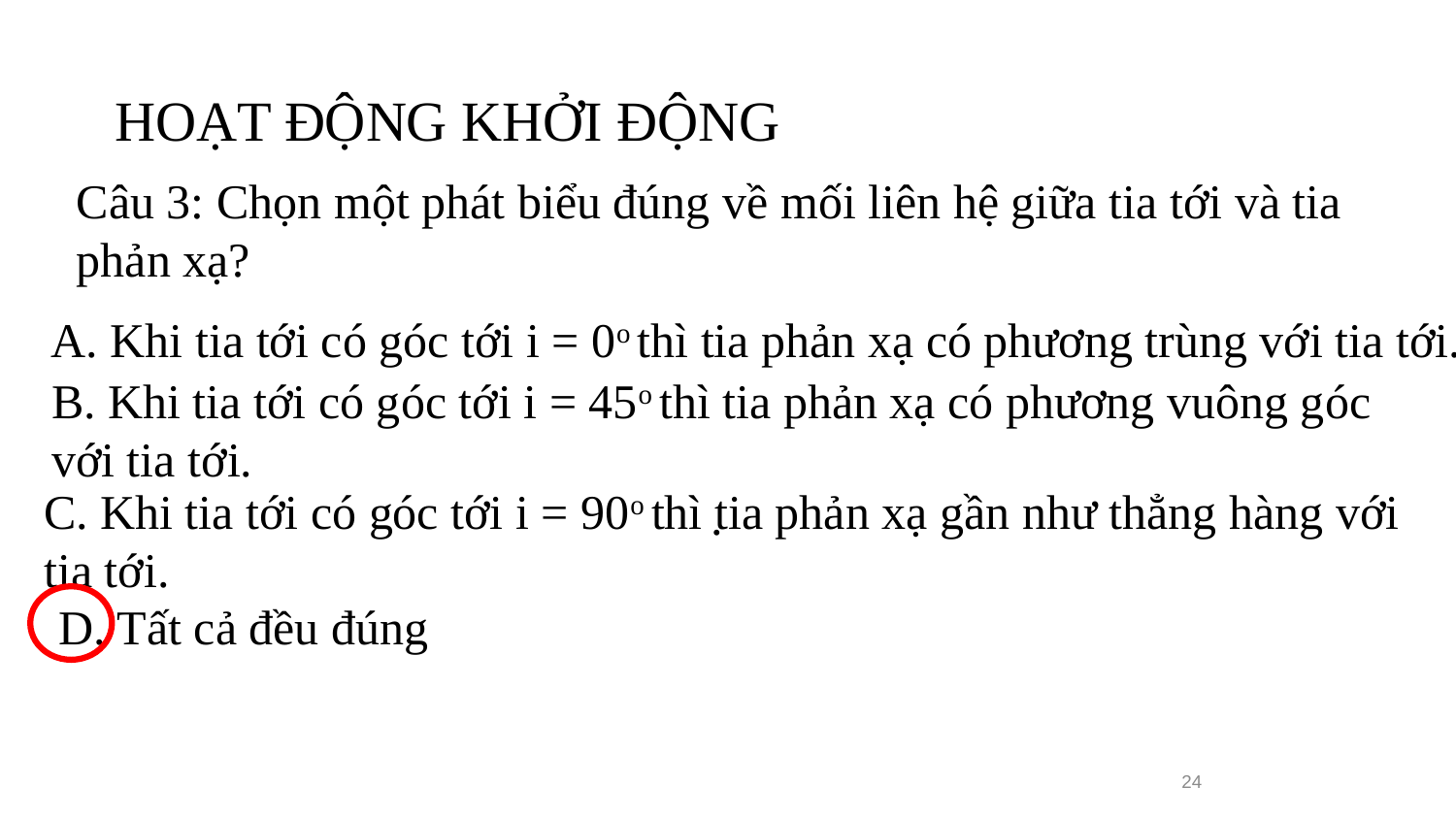

# HOẠT ĐỘNG KHỞI ĐỘNG
Câu 3: Chọn một phát biểu đúng về mối liên hệ giữa tia tới và tia phản xạ?
A. Khi tia tới có góc tới i = 0o thì tia phản xạ có phương trùng với tia tới.

B. Khi tia tới có góc tới i = 45o thì tia phản xạ có phương vuông góc
với tia tới.
.
C. Khi tia tới có góc tới i = 90o thì tia phản xạ gần như thẳng hàng với
tia tới.

D. Tất cả đều đúng
24